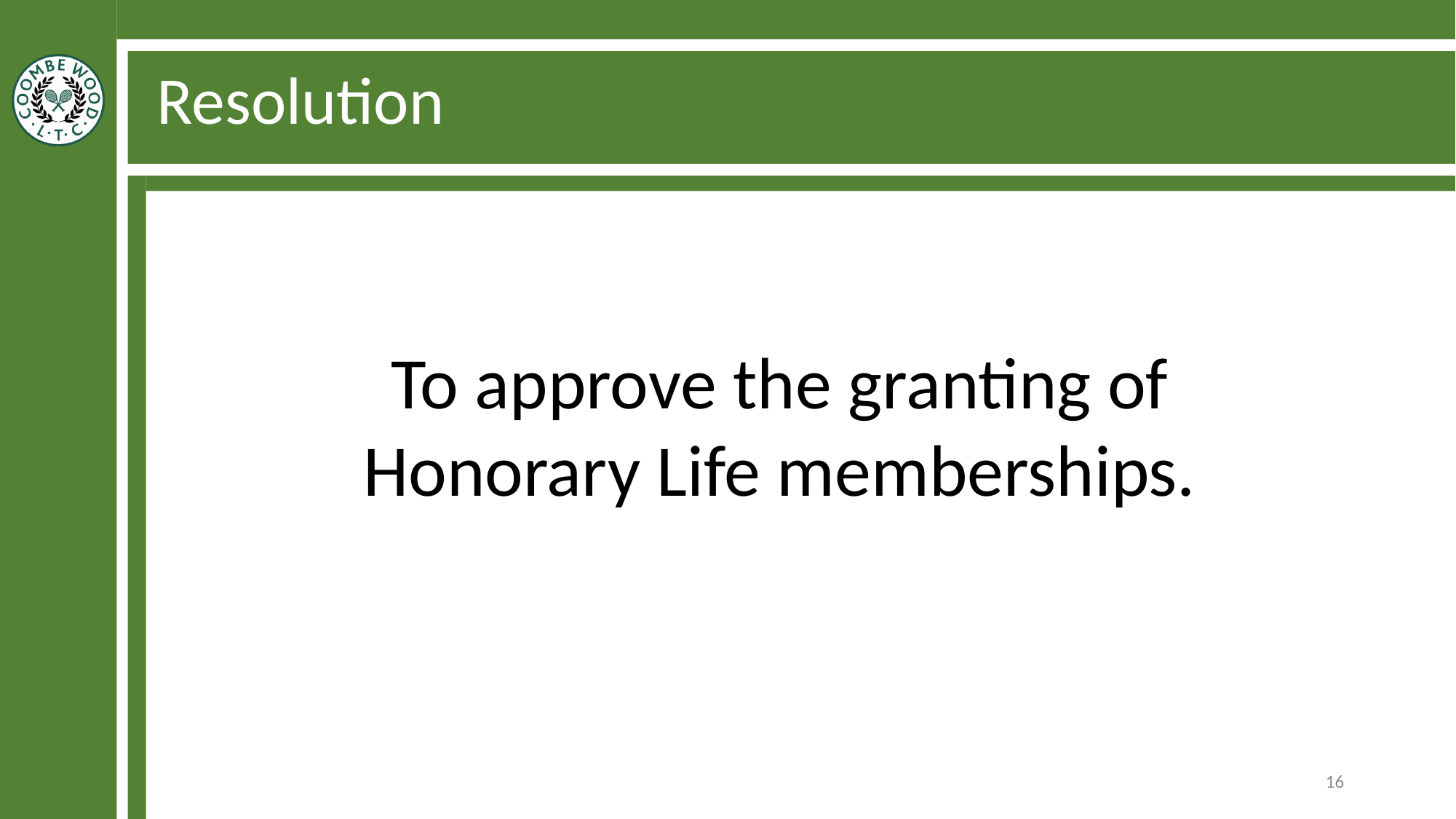

Resolution
To approve the granting of Honorary Life memberships.
16